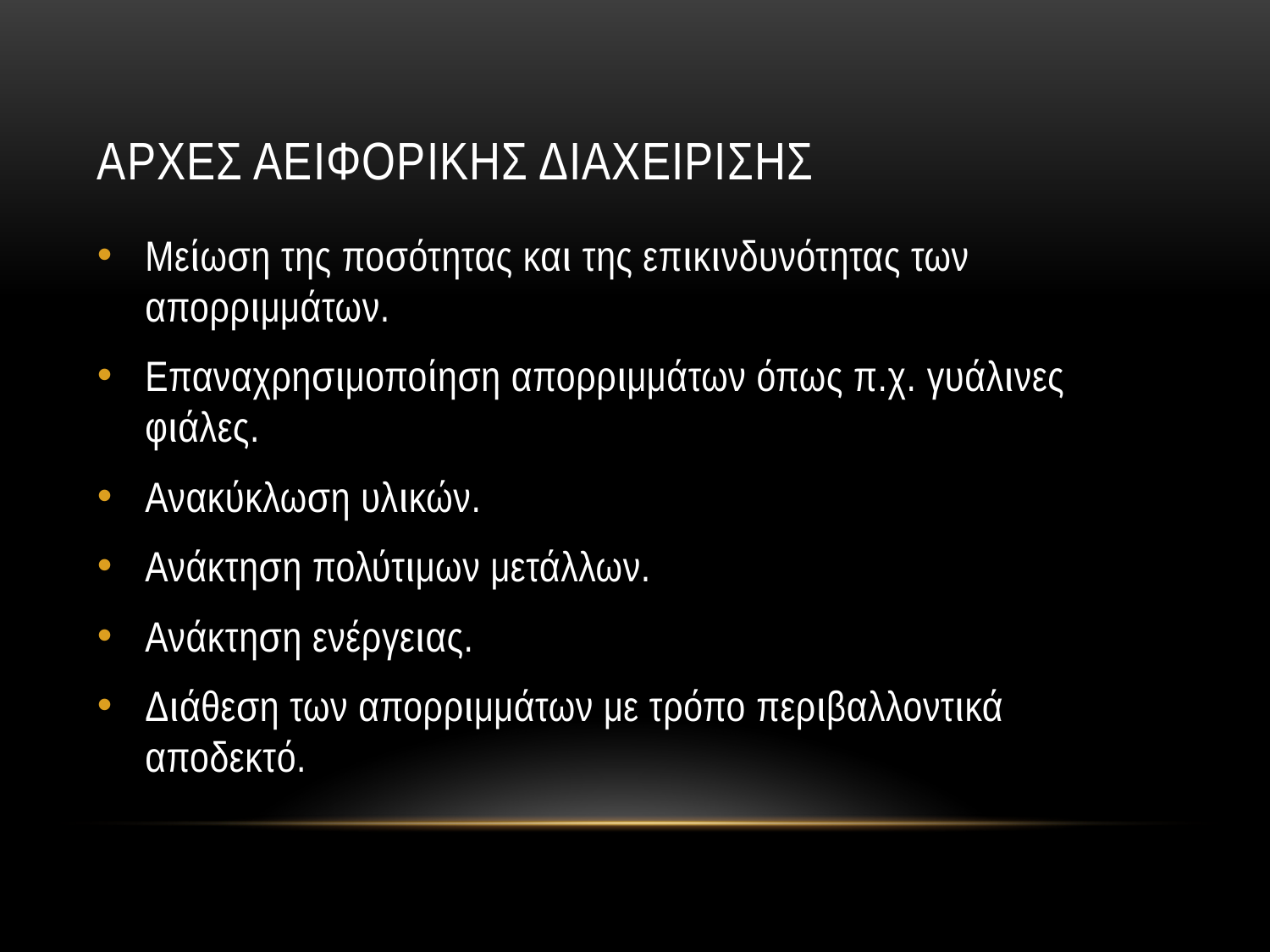

# Αρχεσ αειφορικησ διαχειρισησ
Μείωση της ποσότητας και της επικινδυνότητας των απορριμμάτων.
Επαναχρησιμοποίηση απορριμμάτων όπως π.χ. γυάλινες φιάλες.
Ανακύκλωση υλικών.
Ανάκτηση πολύτιμων μετάλλων.
Ανάκτηση ενέργειας.
Διάθεση των απορριμμάτων με τρόπο περιβαλλοντικά αποδεκτό.